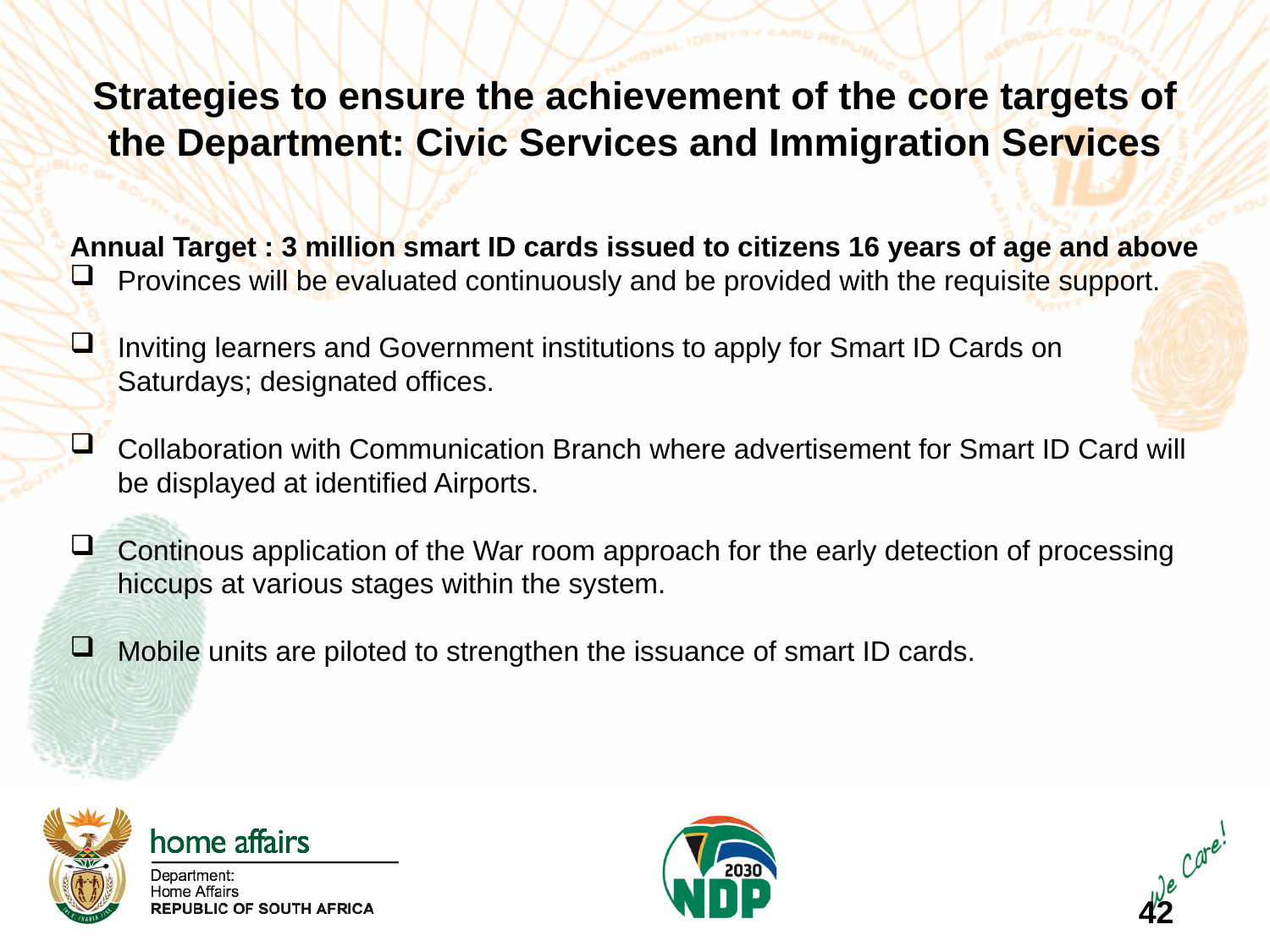

# Strategies to ensure the achievement of the core targets of the Department: Civic Services and Immigration Services
Annual Target : 3 million smart ID cards issued to citizens 16 years of age and above
Provinces will be evaluated continuously and be provided with the requisite support.

Inviting learners and Government institutions to apply for Smart ID Cards on Saturdays; designated offices.

Collaboration with Communication Branch where advertisement for Smart ID Card will be displayed at identified Airports.

Continous application of the War room approach for the early detection of processing hiccups at various stages within the system.

Mobile units are piloted to strengthen the issuance of smart ID cards.

42